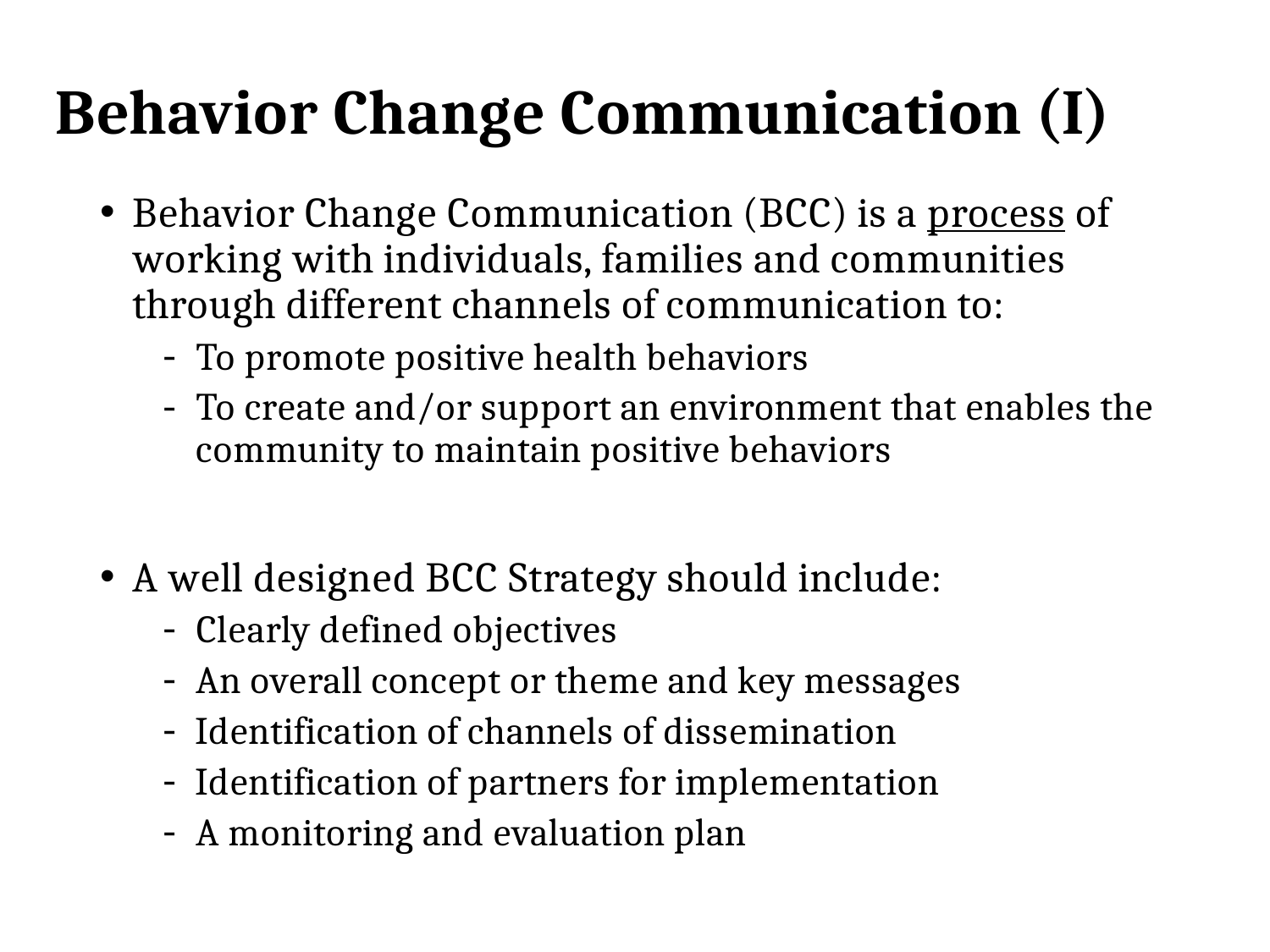

# Behavior Change Communication (I)
Behavior Change Communication (BCC) is a process of working with individuals, families and communities through different channels of communication to:
To promote positive health behaviors
To create and/or support an environment that enables the community to maintain positive behaviors

A well designed BCC Strategy should include:
Clearly defined objectives
An overall concept or theme and key messages
Identification of channels of dissemination
Identification of partners for implementation
A monitoring and evaluation plan